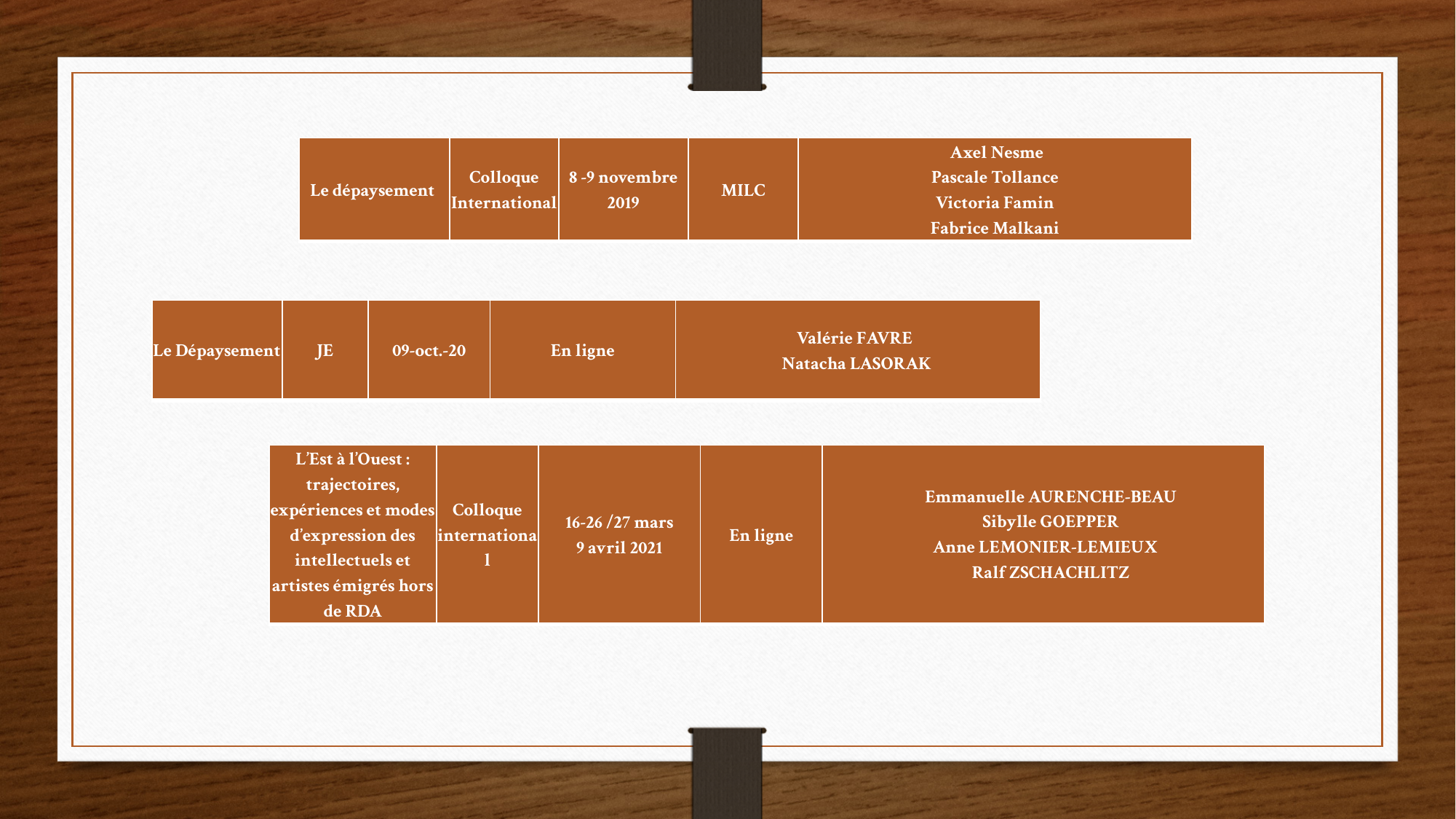

| Le dépaysement | Colloque International | 8 -9 novembre 2019 | MILC | Axel Nesme Pascale Tollance Victoria Famin Fabrice Malkani |
| --- | --- | --- | --- | --- |
| Le Dépaysement | JE | 09-oct.-20 | En ligne | Valérie FAVRE Natacha LASORAK |
| --- | --- | --- | --- | --- |
| L’Est à l’Ouest : trajectoires, expériences et modes d’expression des intellectuels et artistes émigrés hors de RDA | Colloque international | 16-26 /27 mars 9 avril 2021 | En ligne | Emmanuelle AURENCHE-BEAU Sibylle GOEPPER Anne LEMONIER-LEMIEUX Ralf ZSCHACHLITZ |
| --- | --- | --- | --- | --- |